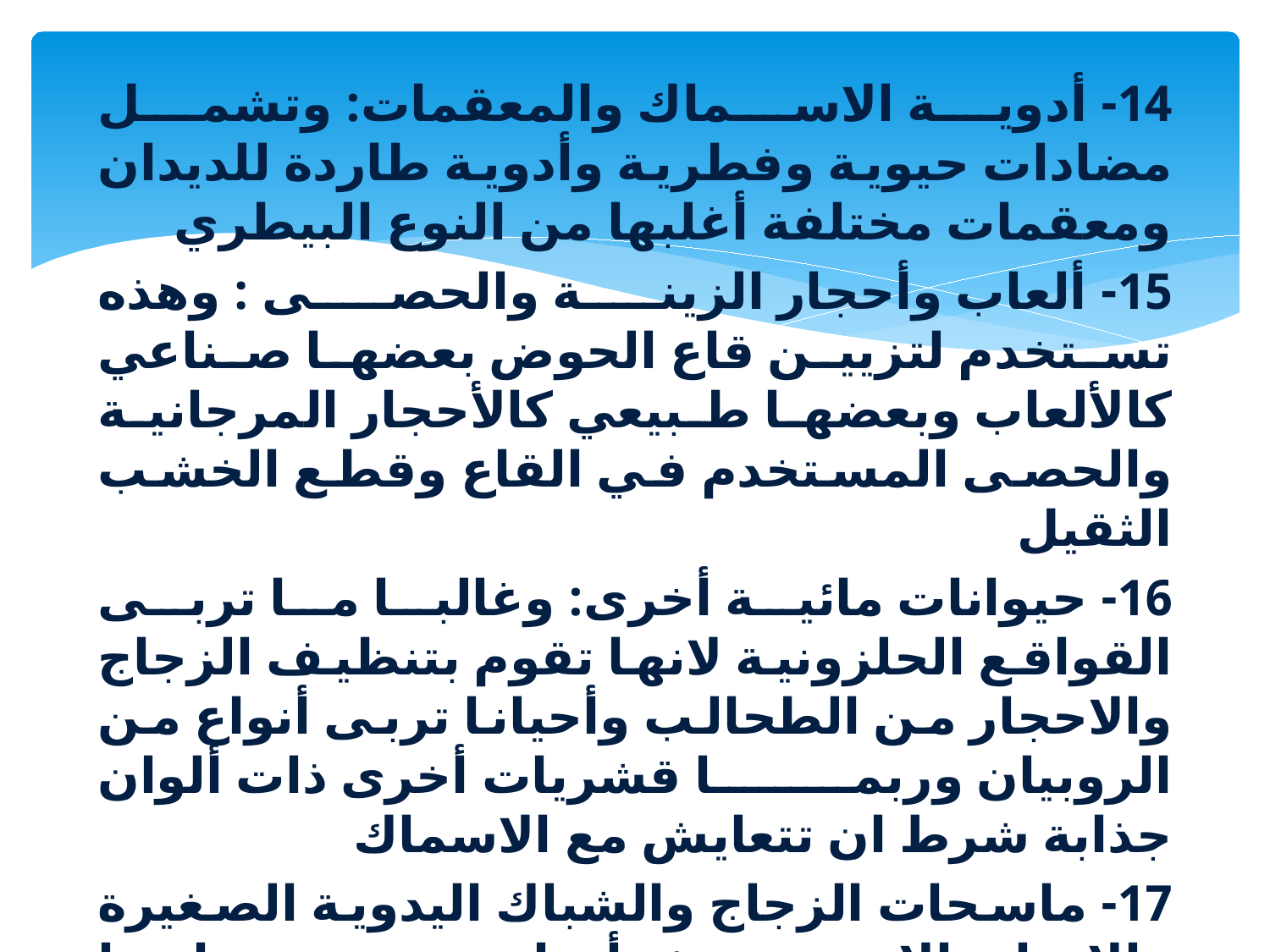

#
14- أدوية الاسماك والمعقمات: وتشمل مضادات حيوية وفطرية وأدوية طاردة للديدان ومعقمات مختلفة أغلبها من النوع البيطري
15- ألعاب وأحجار الزينة والحصى : وهذه تستخدم لتزيين قاع الحوض بعضها صناعي كالألعاب وبعضها طبيعي كالأحجار المرجانية والحصى المستخدم في القاع وقطع الخشب الثقيل
16- حيوانات مائية أخرى: وغالبا ما تربى القواقع الحلزونية لانها تقوم بتنظيف الزجاج والاحجار من الطحالب وأحيانا تربى أنواع من الروبيان وربما قشريات أخرى ذات ألوان جذابة شرط ان تتعايش مع الاسماك
17- ماسحات الزجاج والشباك اليدوية الصغيرة والادوات الاخرى: وهذه أدوات متنوعة يحتاجها المربي في النشاط اليومي للتربية وتنظيف وصيانة الاحواض اضافة لمضخات المياه الضاغطة الصغيرة لتفريغ الحوض